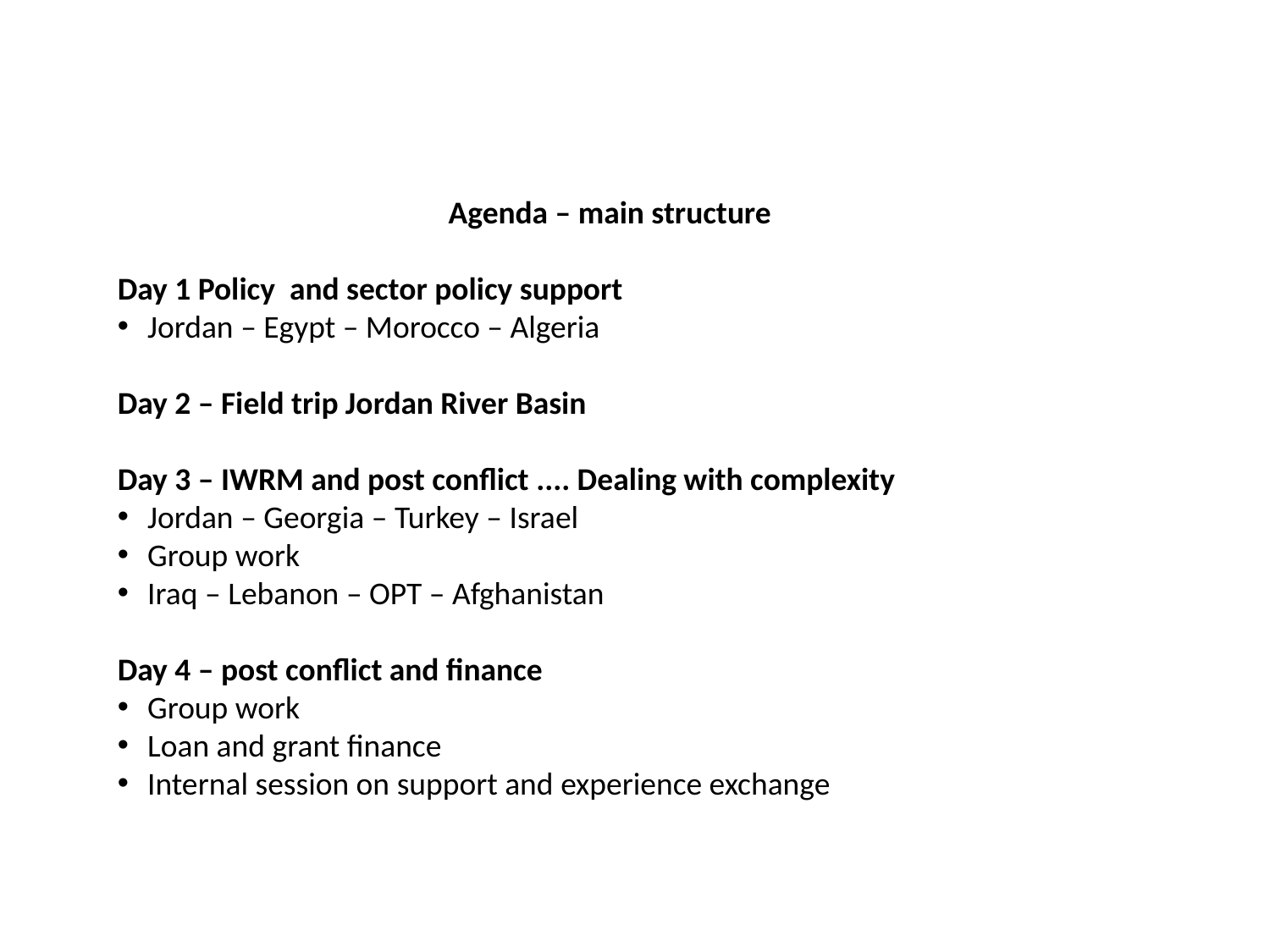

Agenda – main structure

Day 1 Policy  and sector policy support
Jordan – Egypt – Morocco – Algeria

Day 2 – Field trip Jordan River Basin

Day 3 – IWRM and post conflict .... Dealing with complexity
Jordan – Georgia – Turkey – Israel
Group work
Iraq – Lebanon – OPT – Afghanistan

Day 4 – post conflict and finance
Group work
Loan and grant finance
Internal session on support and experience exchange